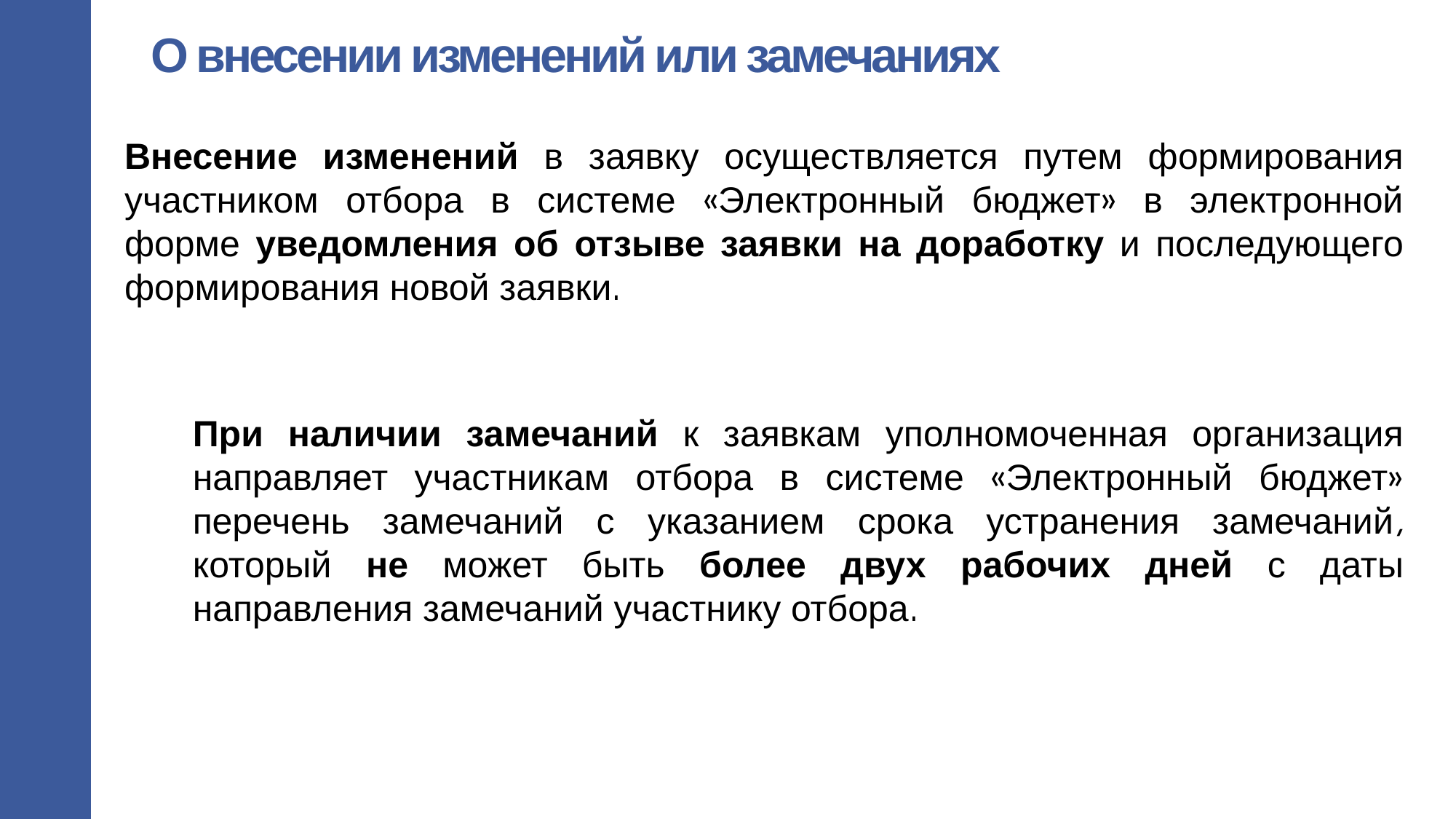

О внесении изменений или замечаниях
Внесение изменений в заявку осуществляется путем формирования участником отбора в системе «Электронный бюджет» в электронной форме уведомления об отзыве заявки на доработку и последующего формирования новой заявки.
При наличии замечаний к заявкам уполномоченная организация направляет участникам отбора в системе «Электронный бюджет» перечень замечаний с указанием срока устранения замечаний, который не может быть более двух рабочих дней с даты направления замечаний участнику отбора.